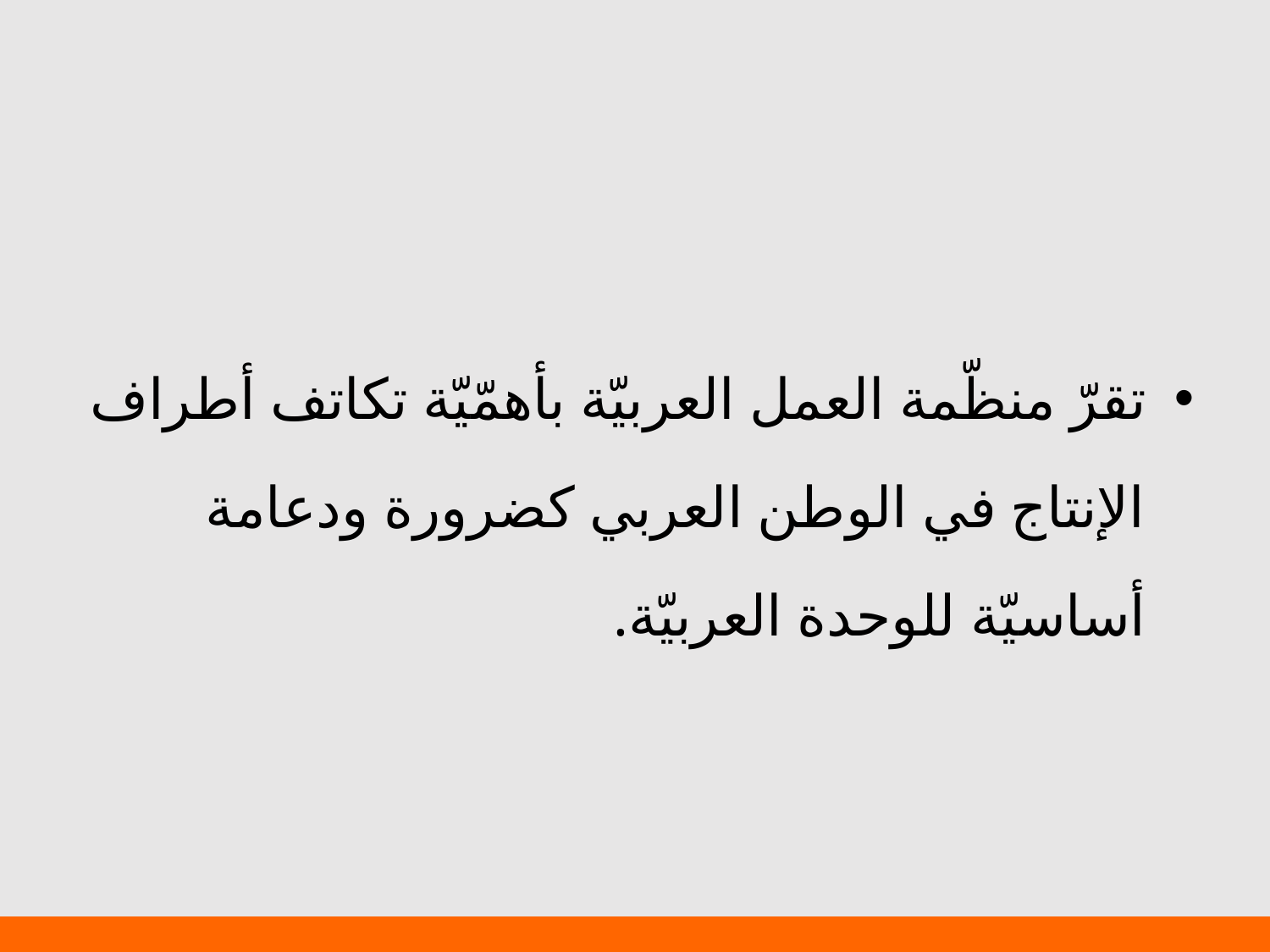

تقرّ منظّمة العمل العربيّة بأهمّيّة تكاتف أطراف الإنتاج في الوطن العربي كضرورة ودعامة أساسيّة للوحدة العربيّة.